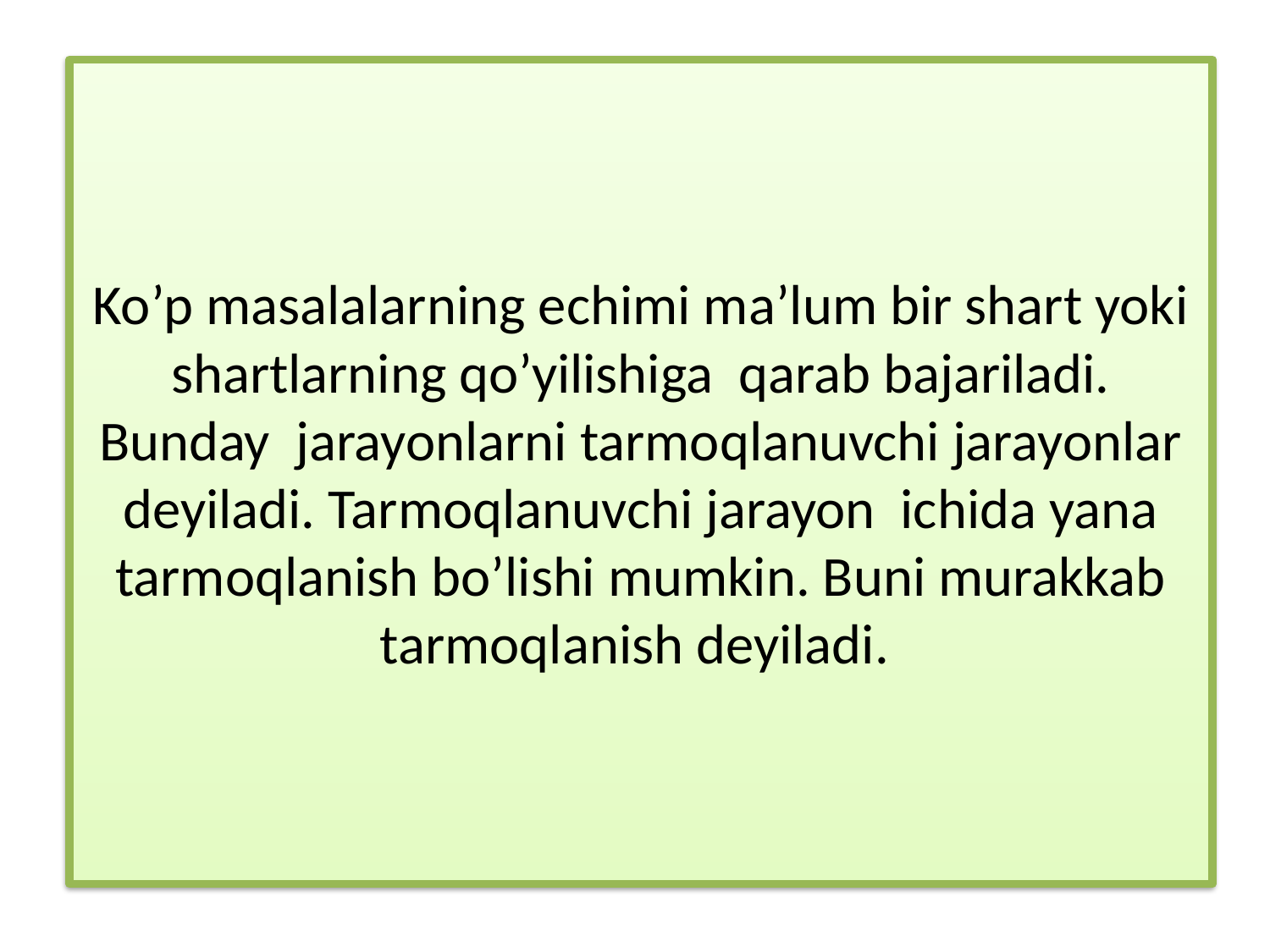

# Ko’p masalalarning echimi ma’lum bir shart yoki shartlarning qo’yilishiga  qarab bajariladi. Bunday  jarayonlarni tarmoqlanuvchi jarayonlar deyiladi. Tarmoqlanuvchi jarayon  ichida yana tarmoqlanish bo’lishi mumkin. Buni murakkab tarmoqlanish deyiladi.